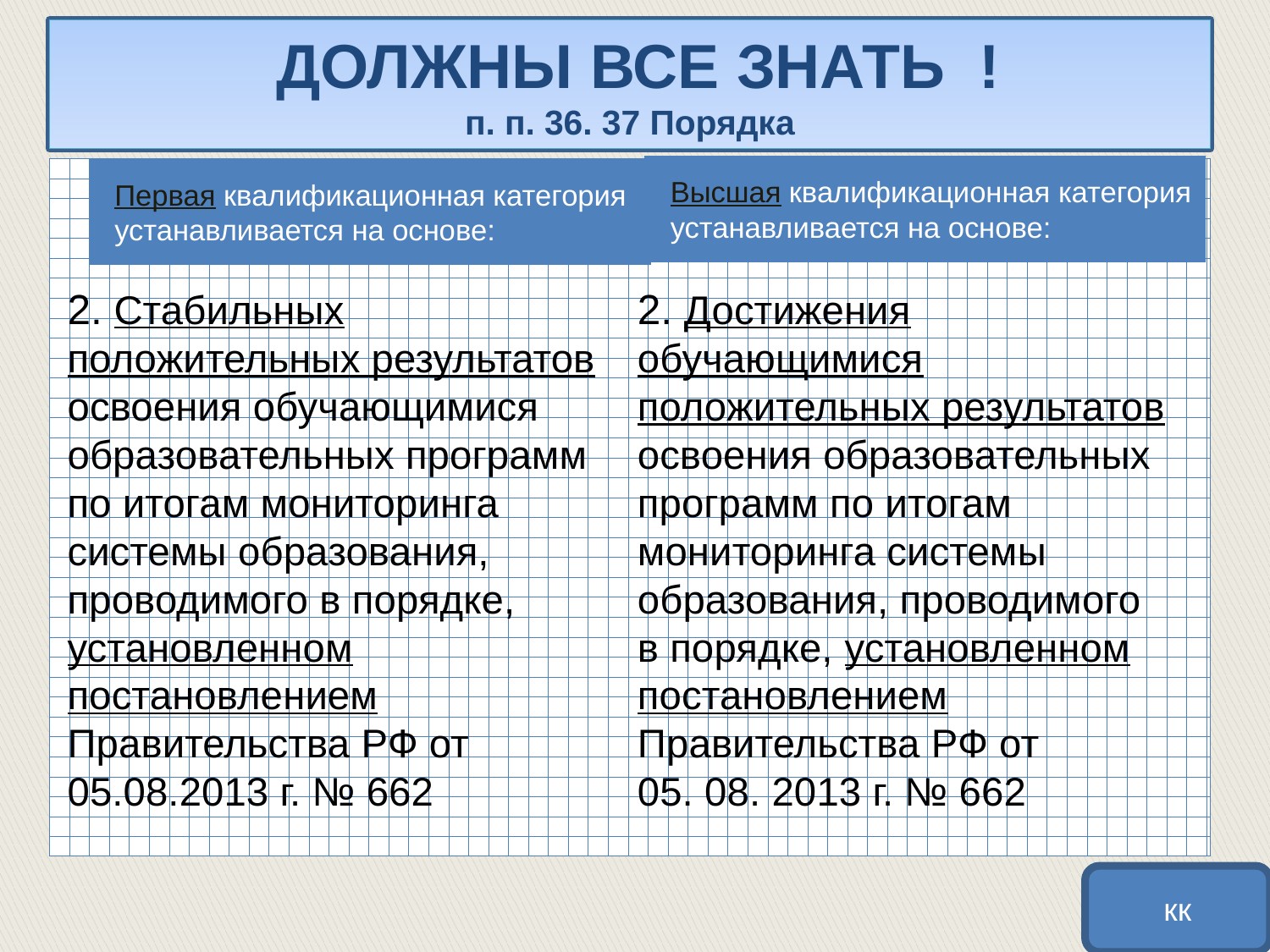

# ДОЛЖНЫ ВСЕ ЗНАТЬ  ! п. п. 36. 37 Порядка
Высшая квалификационная категория устанавливается на основе:
Первая квалификационная категория устанавливается на основе:

2. Стабильных положительных результатов освоения обучающимися образовательных программ по итогам мониторинга системы образования, проводимого в порядке, установленном постановлением Правительства РФ от 05.08.2013 г. № 662
2. Достижения обучающимися положительных результатов освоения образовательных программ по итогам мониторинга системы образования, проводимого в порядке, установленном постановлением Правительства РФ от
05. 08. 2013 г. № 662
кк